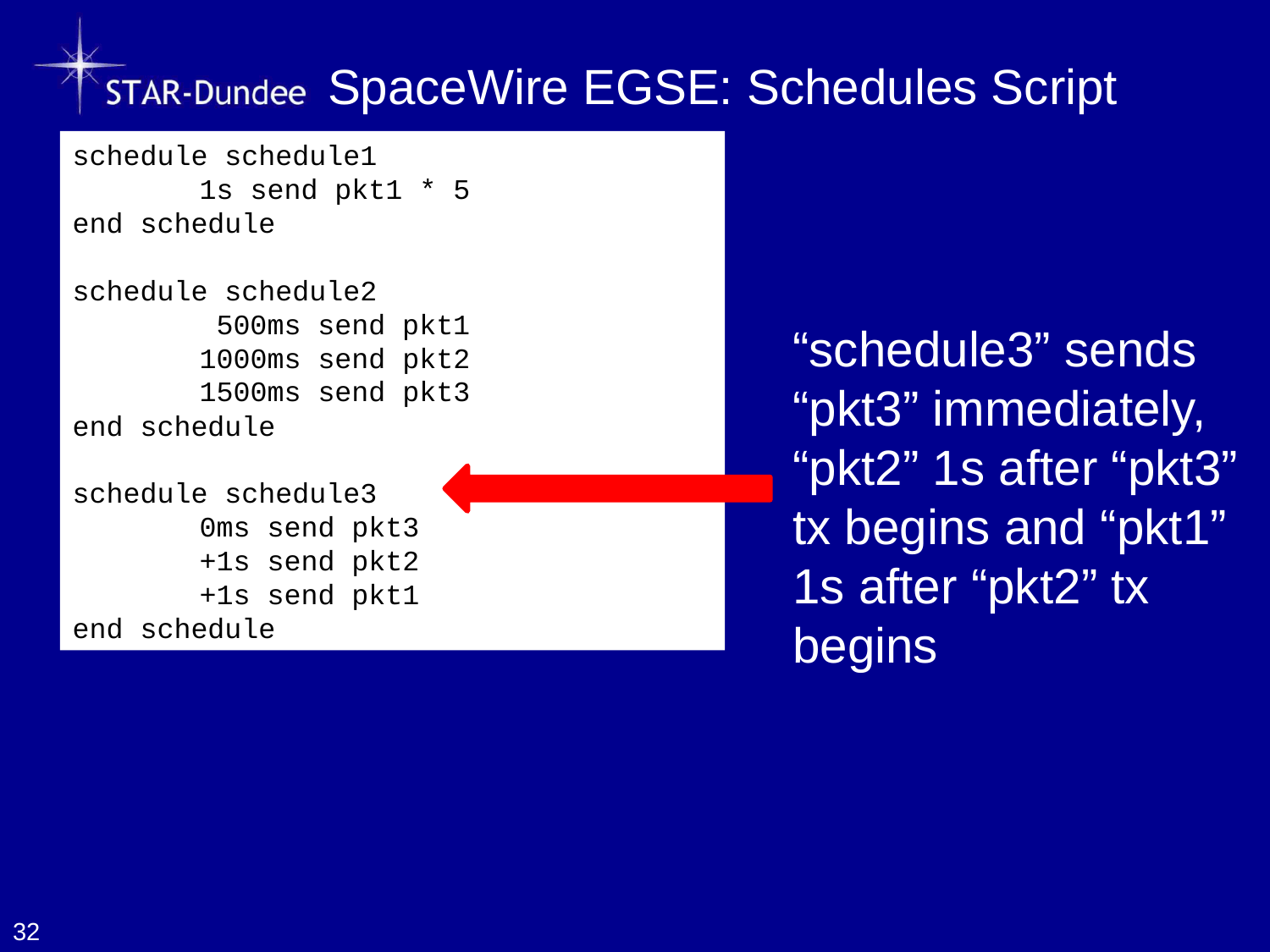

# SpaceWire EGSE: Schedules Script
schedule schedule1
	1s send pkt1 * 5
end schedule

schedule schedule2
	 500ms send pkt1
	1000ms send pkt2
	1500ms send pkt3
end schedule

schedule schedule3
	0ms send pkt3
	+1s send pkt2
	+1s send pkt1
end schedule
“schedule3” sends “pkt3” immediately, “pkt2” 1s after “pkt3” tx begins and “pkt1” 1s after “pkt2” tx begins

32